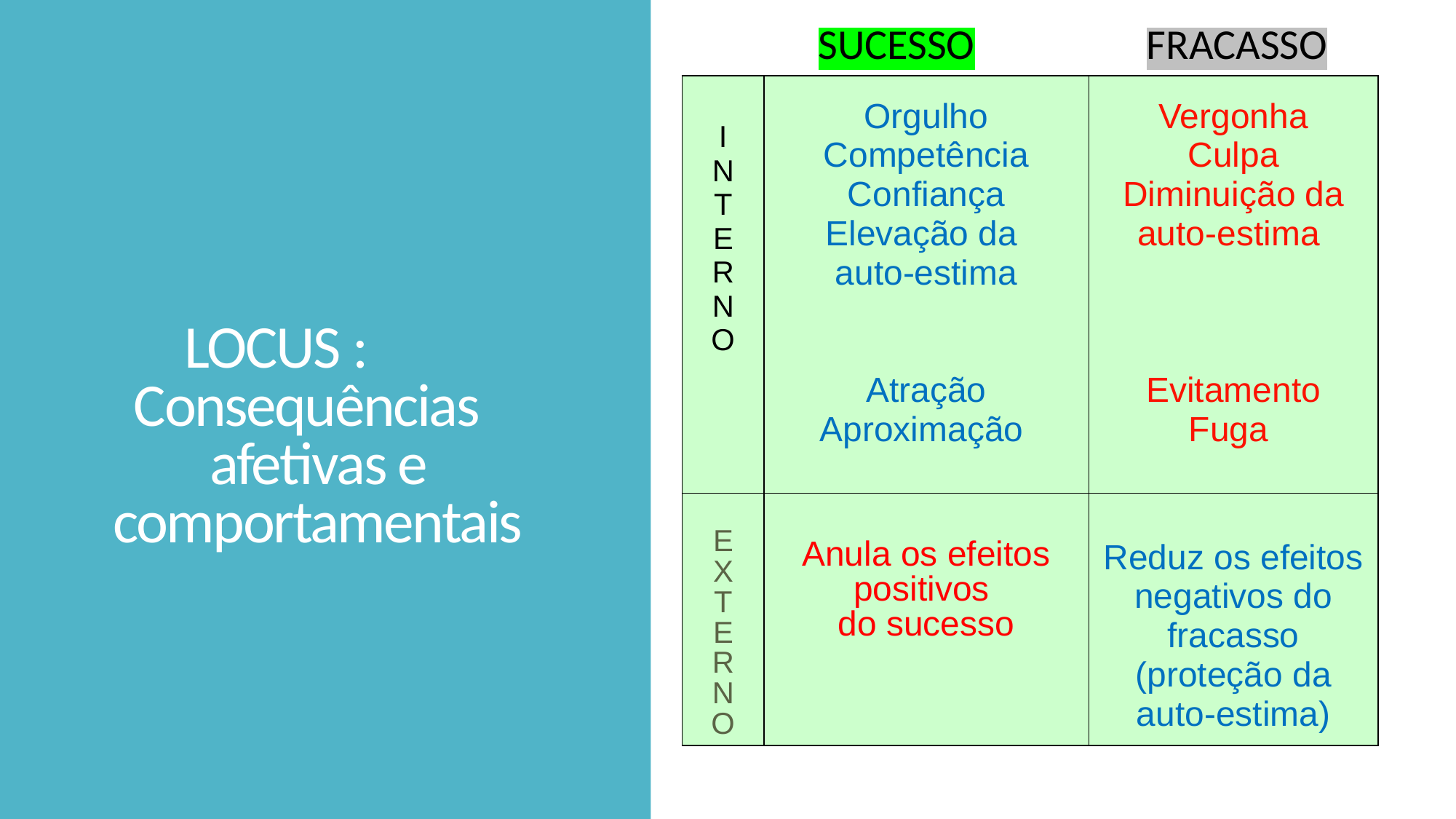

SUCESSO
FRACASSO
| I N T E R N O | Orgulho Competência Confiança Elevação da auto-estima Atração Aproximação | Vergonha Culpa Diminuição da auto-estima Evitamento Fuga |
| --- | --- | --- |
| E X T E R N O | Anula os efeitos positivos do sucesso | Reduz os efeitos negativos do fracasso (proteção da auto-estima) |
    LOCUS :
Consequências   afetivas e comportamentais